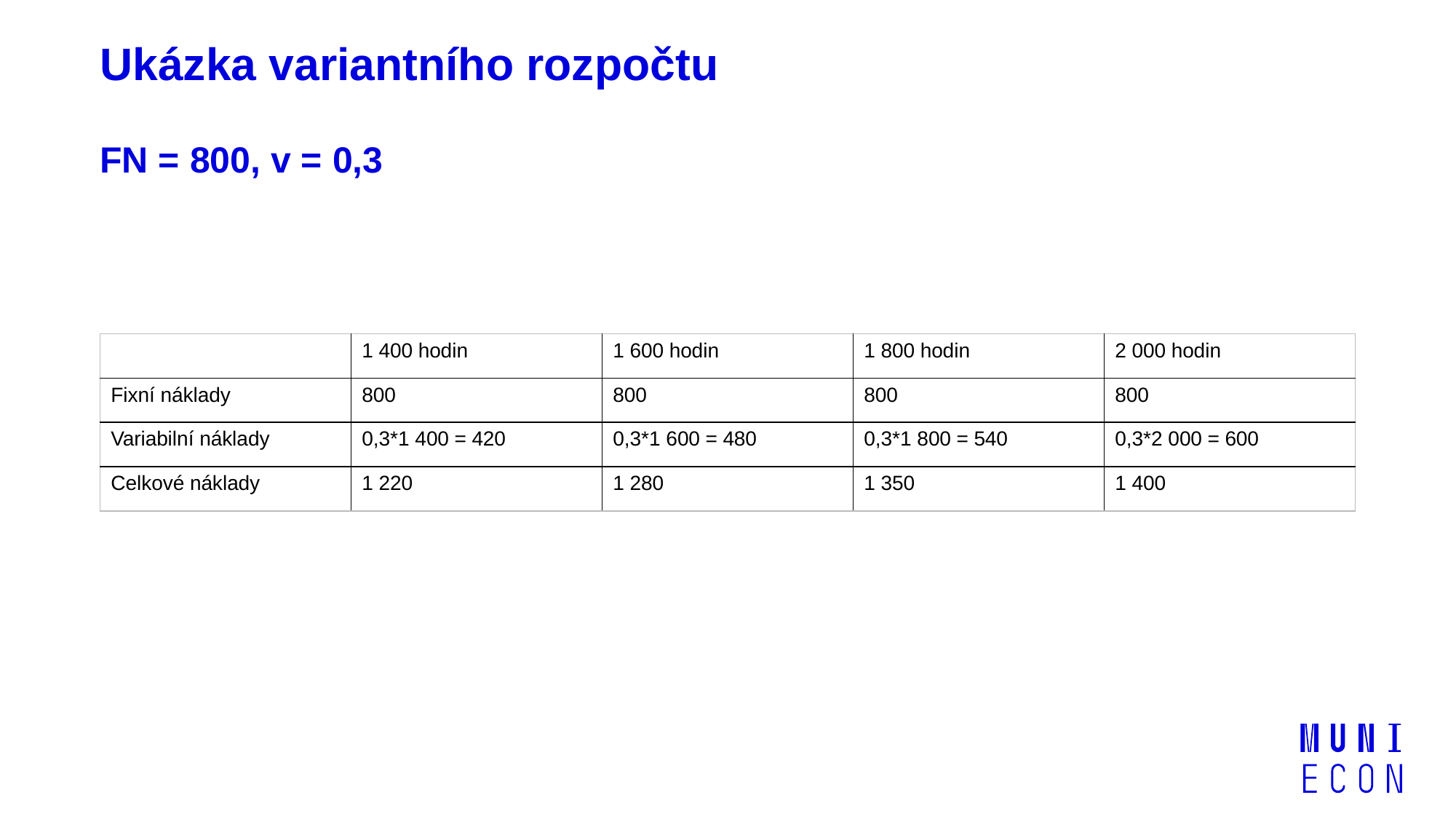

# Ukázka variantního rozpočtu FN = 800, v = 0,3
|  | 1 400 hodin | 1 600 hodin | 1 800 hodin | 2 000 hodin |
| --- | --- | --- | --- | --- |
| Fixní náklady | 800 | 800 | 800 | 800 |
| Variabilní náklady | 0,3\*1 400 = 420 | 0,3\*1 600 = 480 | 0,3\*1 800 = 540 | 0,3\*2 000 = 600 |
| Celkové náklady | 1 220 | 1 280 | 1 350 | 1 400 |